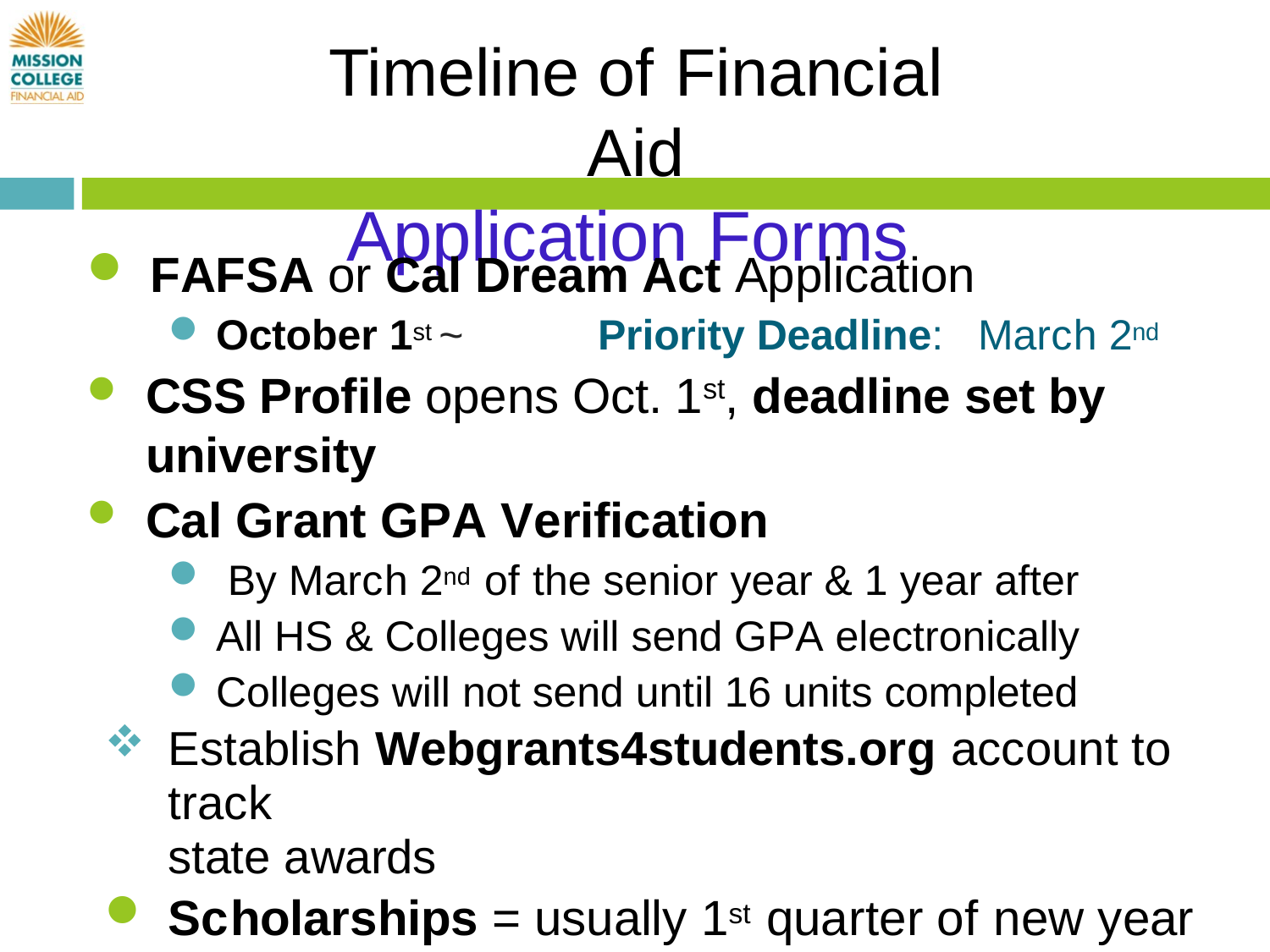

Timeline of Financial Aid
Application Forms
FAFSA or Cal Dream Act Application
October 1st ~	Priority Deadline:	March 2nd
CSS Profile opens Oct. 1st, deadline set by university
Cal Grant GPA Verification
By March 2nd  of the senior year & 1 year after
All HS & Colleges will send GPA electronically
Colleges will not send until 16 units completed
Establish Webgrants4students.org account to track
state awards
Scholarships = usually 1st  quarter of new year